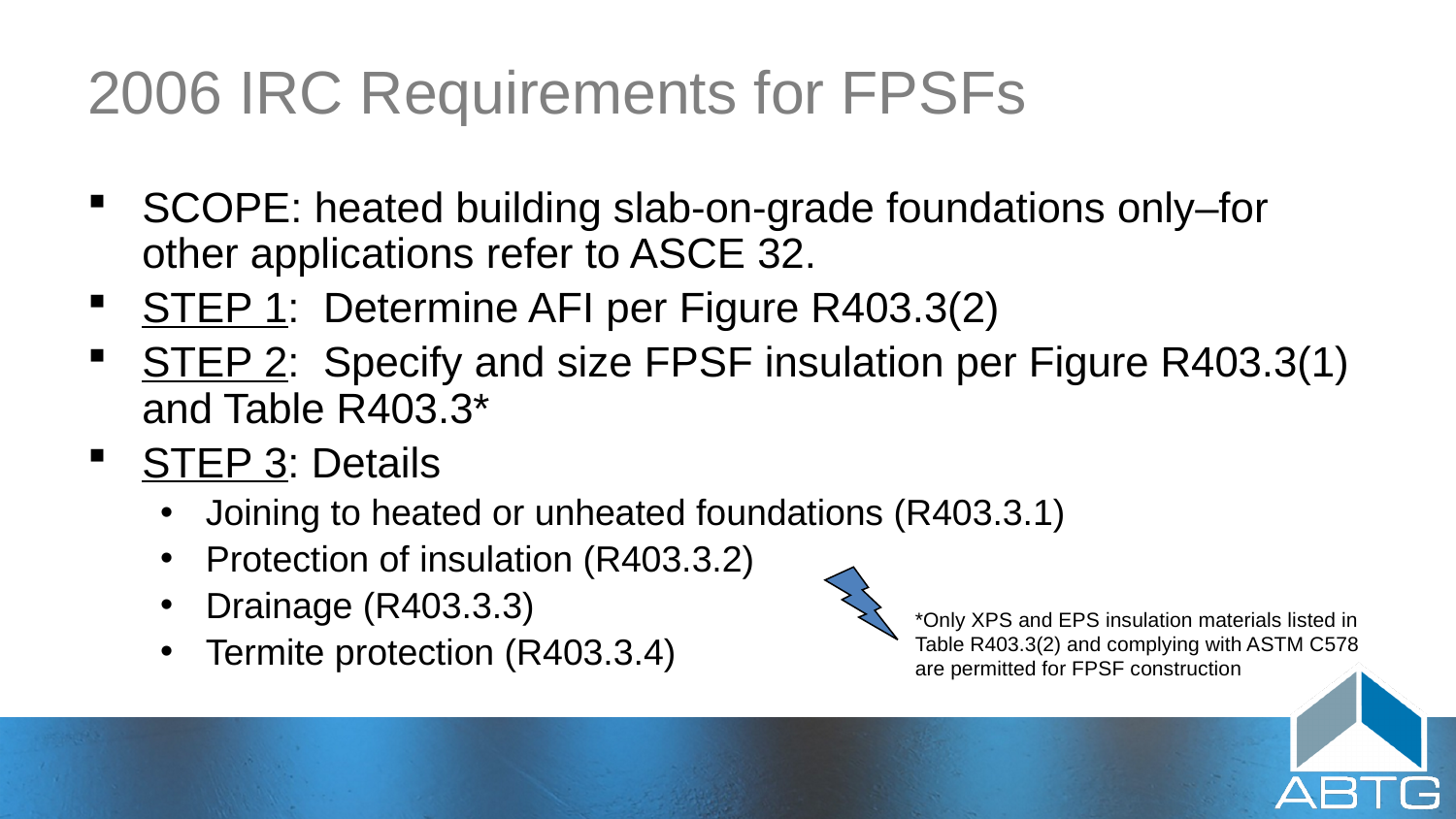

# 2006 IRC Requirements for FPSFs
SCOPE: heated building slab-on-grade foundations only–for other applications refer to ASCE 32.
STEP 1:  Determine AFI per Figure R403.3(2)
STEP 2:  Specify and size FPSF insulation per Figure R403.3(1) and Table R403.3*
STEP 3: Details
Joining to heated or unheated foundations (R403.3.1)
Protection of insulation (R403.3.2)
Drainage (R403.3.3)
Termite protection (R403.3.4)

*Only XPS and EPS insulation materials listed in Table R403.3(2) and complying with ASTM C578
are permitted for FPSF construction